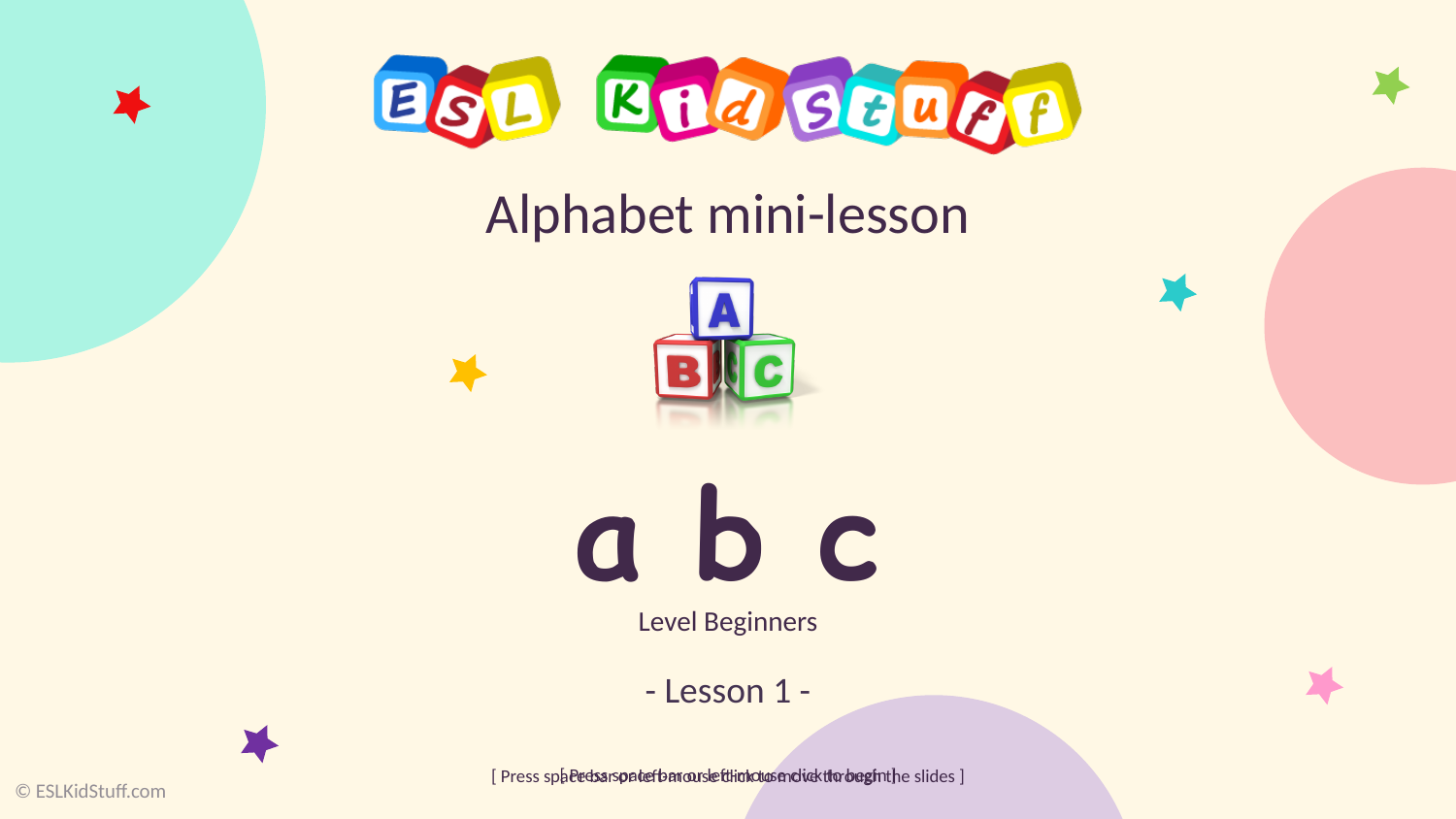

# a b c
- Lesson 1 -
© ESLKidStuff.com